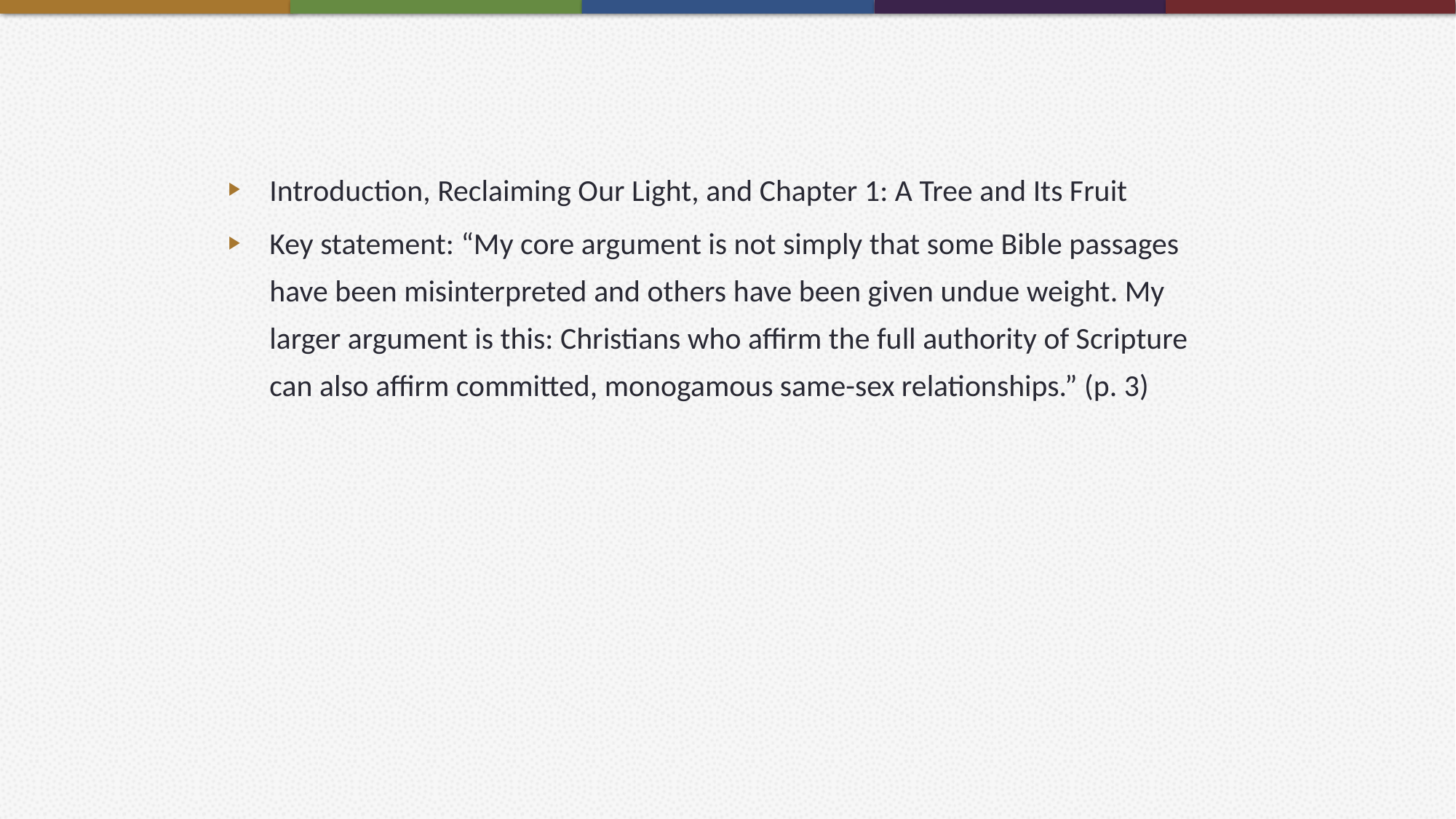

Introduction, Reclaiming Our Light, and Chapter 1: A Tree and Its Fruit
Key statement: “My core argument is not simply that some Bible passages have been misinterpreted and others have been given undue weight. My larger argument is this: Christians who affirm the full authority of Scripture can also affirm committed, monogamous same-sex relationships.” (p. 3)